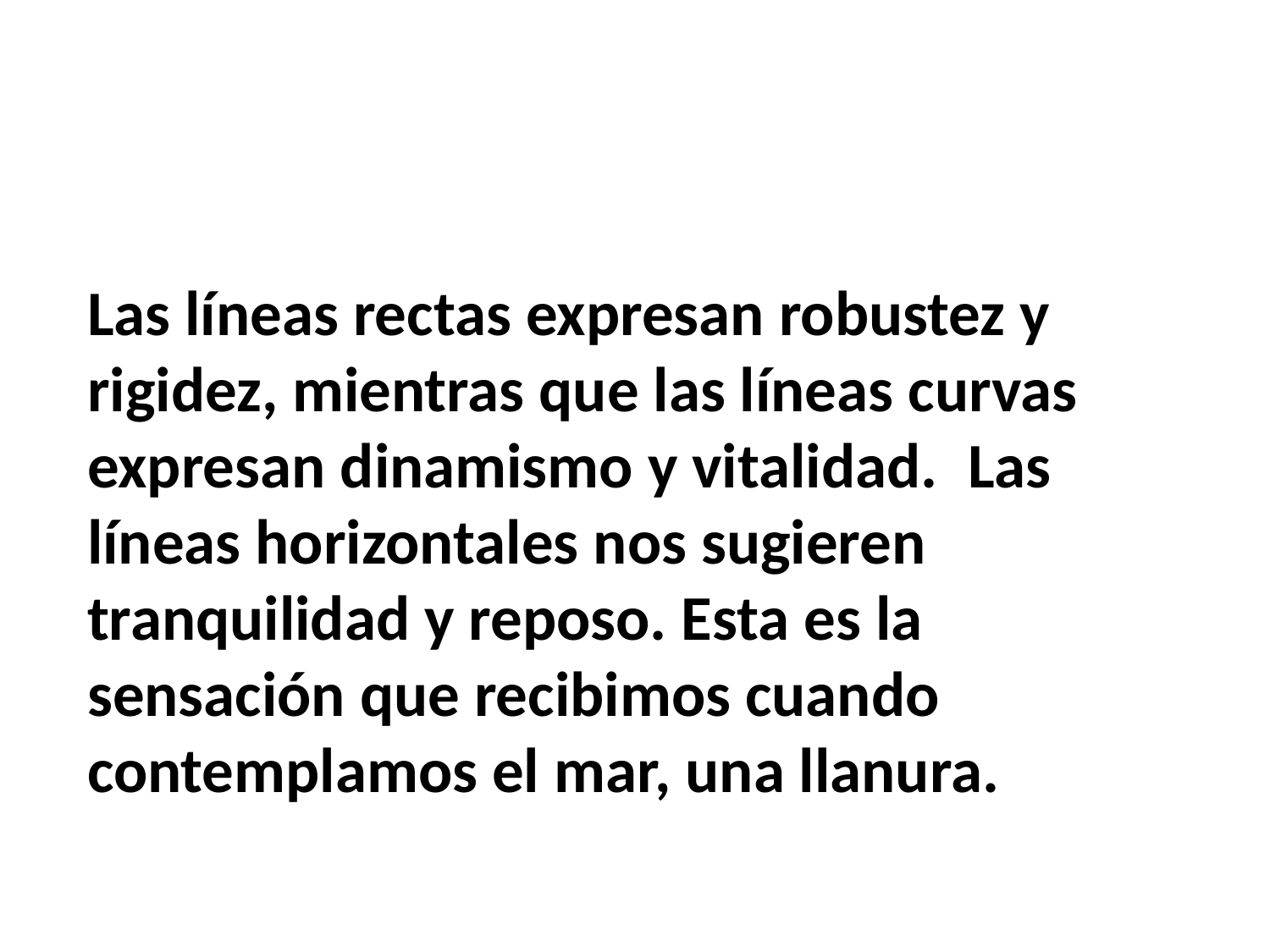

Las líneas rectas expresan robustez y rigidez, mientras que las líneas curvas expresan dinamismo y vitalidad.  Las líneas horizontales nos sugieren tranquilidad y reposo. Esta es la sensación que recibimos cuando contemplamos el mar, una llanura.